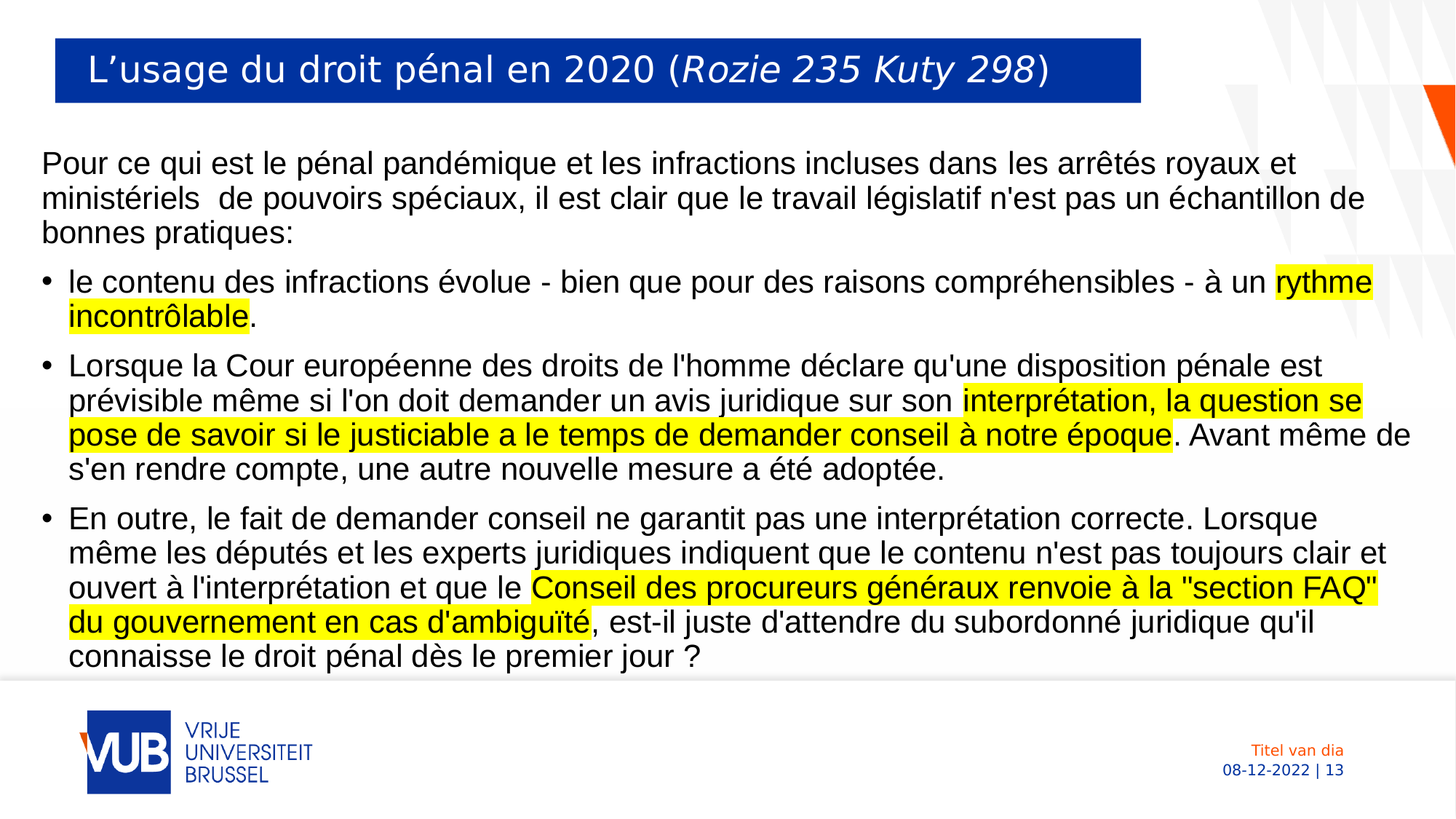

# L’usage du droit pénal en 2020 (Rozie 235 Kuty 298)
Pour ce qui est le pénal pandémique et les infractions incluses dans les arrêtés royaux et ministériels  de pouvoirs spéciaux, il est clair que le travail législatif n'est pas un échantillon de bonnes pratiques:
le contenu des infractions évolue - bien que pour des raisons compréhensibles - à un rythme incontrôlable.
Lorsque la Cour européenne des droits de l'homme déclare qu'une disposition pénale est prévisible même si l'on doit demander un avis juridique sur son interprétation, la question se pose de savoir si le justiciable a le temps de demander conseil à notre époque. Avant même de s'en rendre compte, une autre nouvelle mesure a été adoptée.
En outre, le fait de demander conseil ne garantit pas une interprétation correcte. Lorsque même les députés et les experts juridiques indiquent que le contenu n'est pas toujours clair et ouvert à l'interprétation et que le Conseil des procureurs généraux renvoie à la "section FAQ" du gouvernement en cas d'ambiguïté, est-il juste d'attendre du subordonné juridique qu'il connaisse le droit pénal dès le premier jour ?
Titel van dia
 08-12-2022 | 13